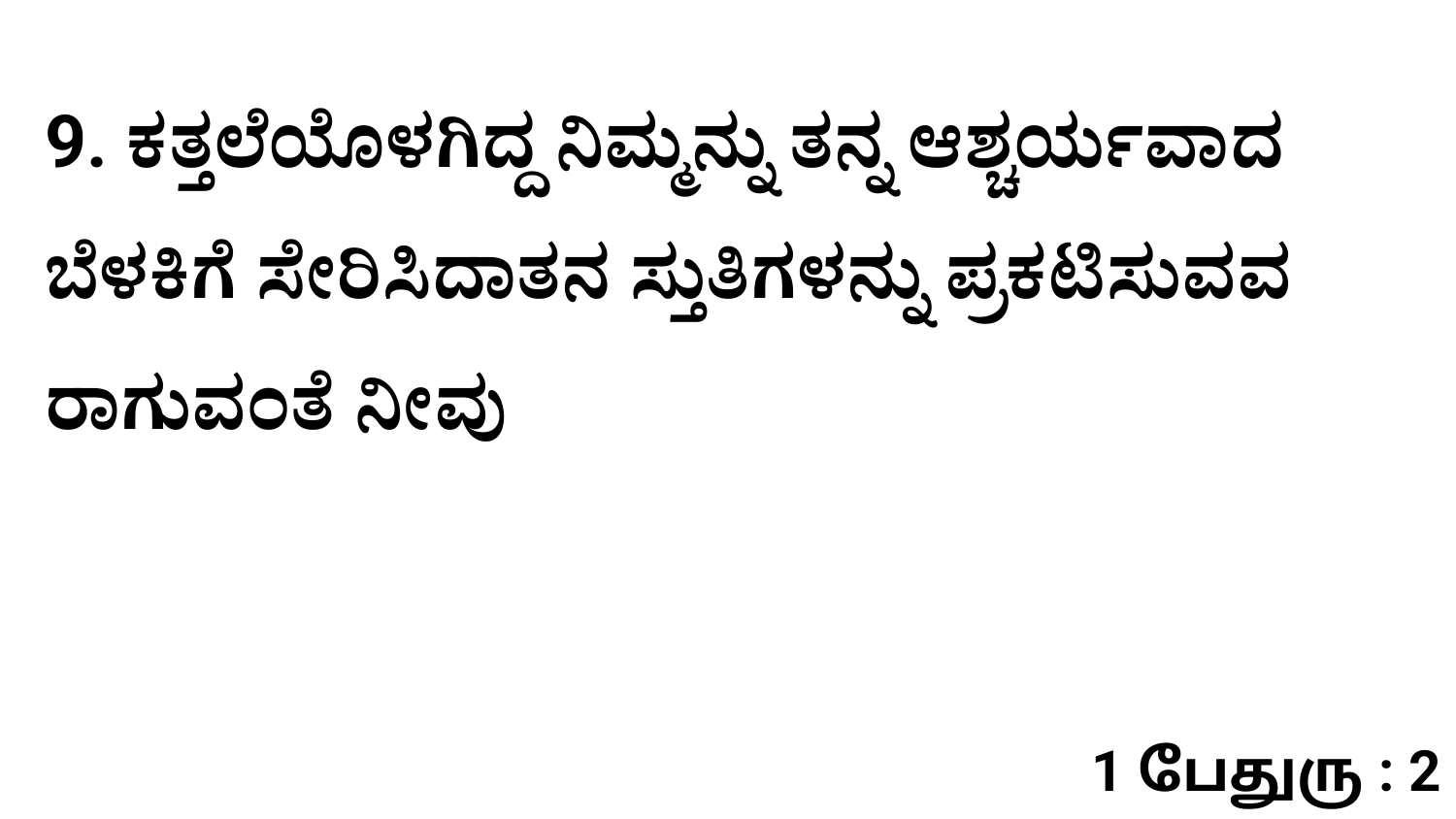

9. ಕತ್ತಲೆಯೊಳಗಿದ್ದ ನಿಮ್ಮನ್ನು ತನ್ನ ಆಶ್ಚರ್ಯವಾದ ಬೆಳಕಿಗೆ ಸೇರಿಸಿದಾತನ ಸ್ತುತಿಗಳನ್ನು ಪ್ರಕಟಿಸುವವ ರಾಗುವಂತೆ ನೀವು
1 பேதுரு : 2